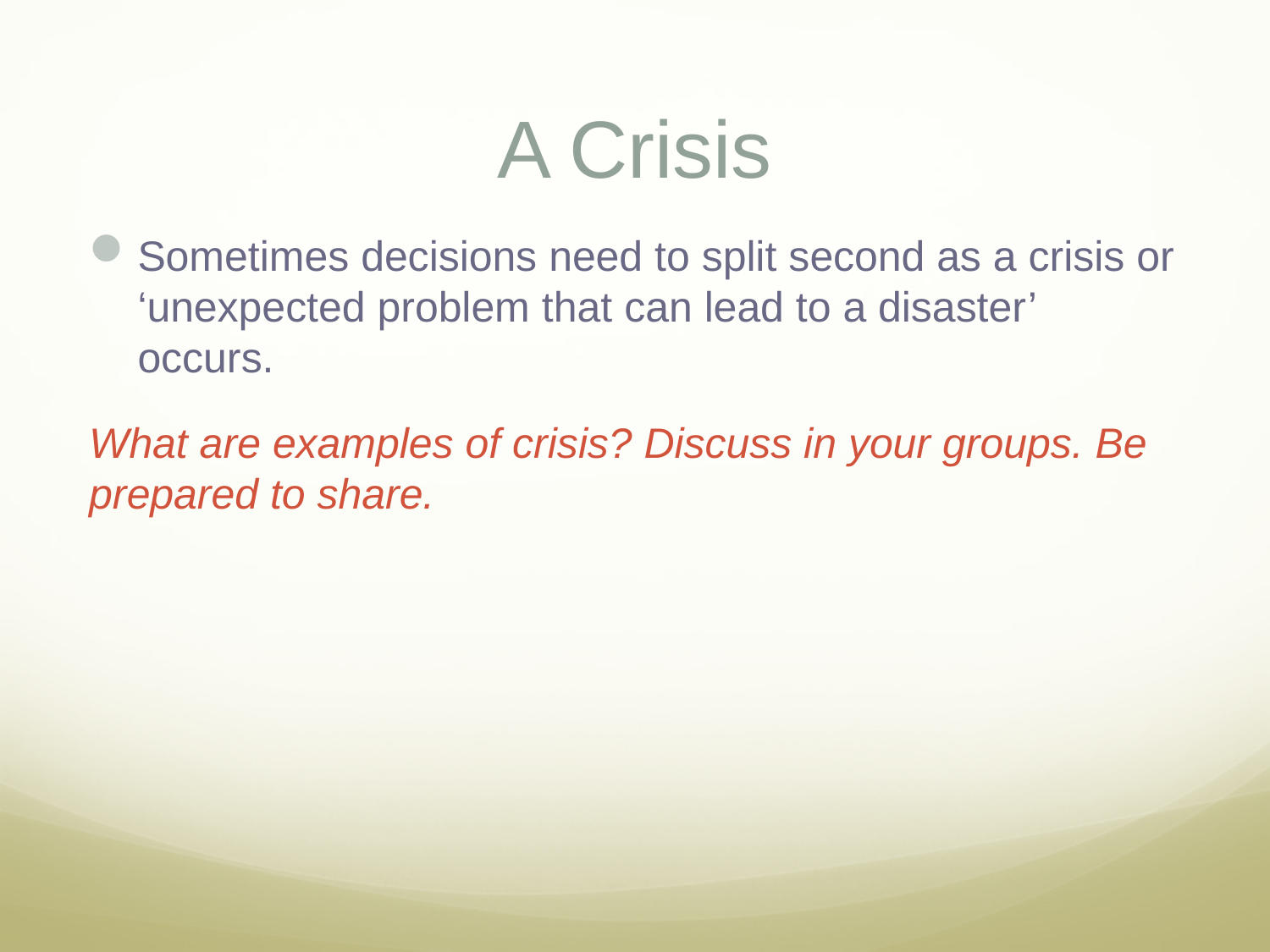

# A Crisis
Sometimes decisions need to split second as a crisis or ‘unexpected problem that can lead to a disaster’ occurs.
What are examples of crisis? Discuss in your groups. Be prepared to share.